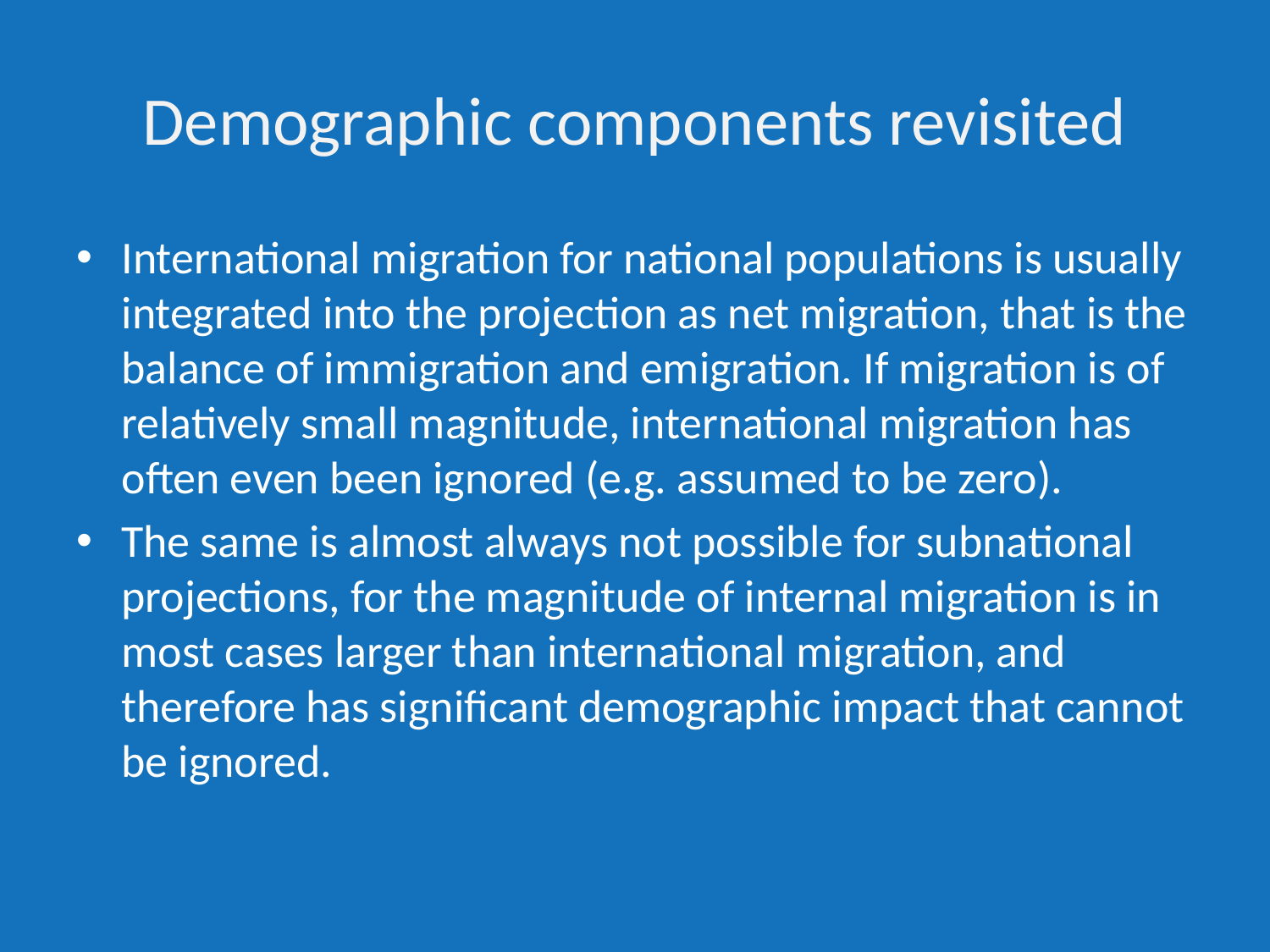

# Demographic components revisited
International migration for national populations is usually integrated into the projection as net migration, that is the balance of immigration and emigration. If migration is of relatively small magnitude, international migration has often even been ignored (e.g. assumed to be zero).
The same is almost always not possible for subnational projections, for the magnitude of internal migration is in most cases larger than international migration, and therefore has significant demographic impact that cannot be ignored.